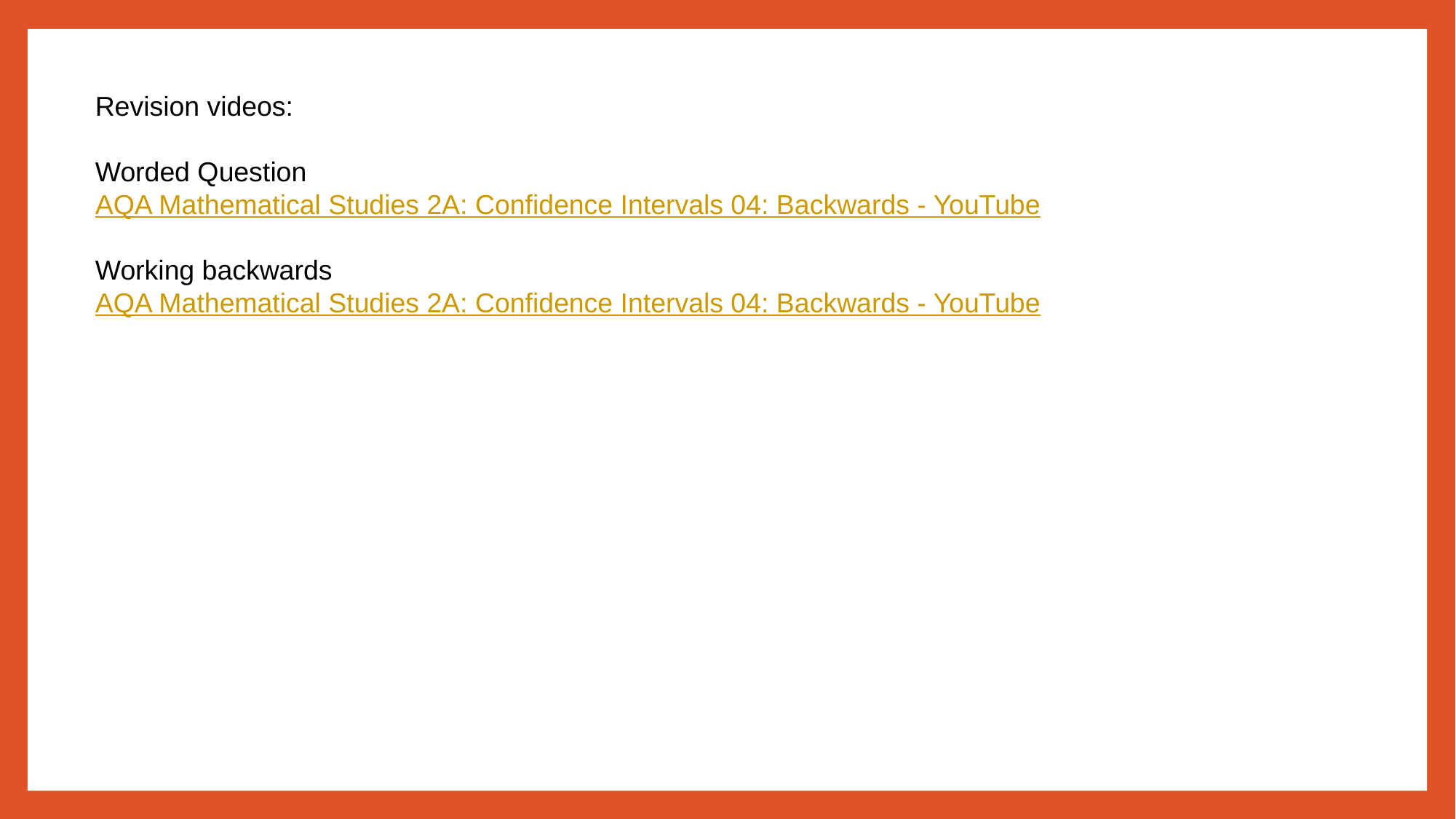

Revision videos:

Worded Question
AQA Mathematical Studies 2A: Confidence Intervals 04: Backwards - YouTube

Working backwards
AQA Mathematical Studies 2A: Confidence Intervals 04: Backwards - YouTube